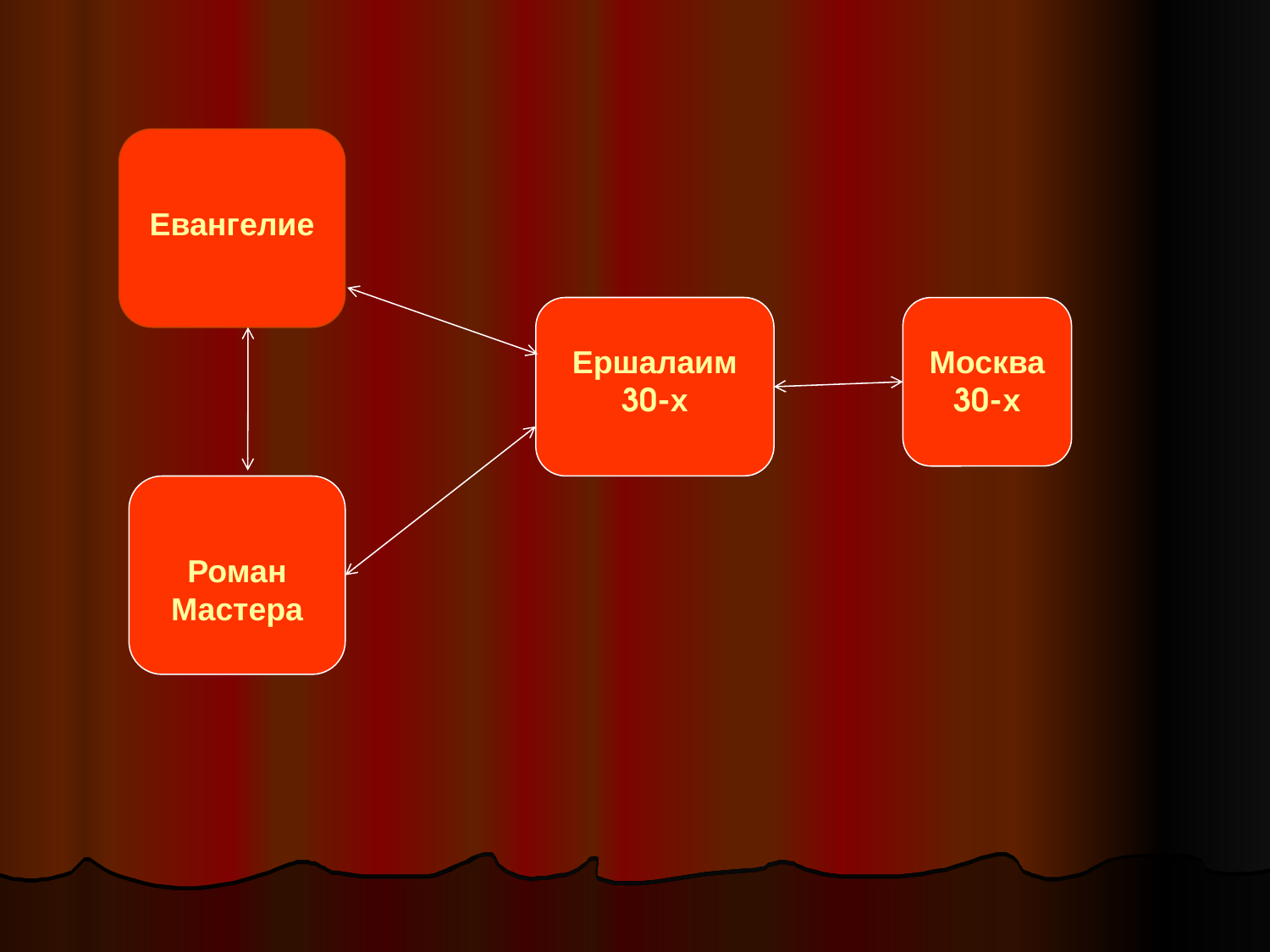

Евангелие

Ершалаим 30-х

Москва 30-х

Роман Мастера